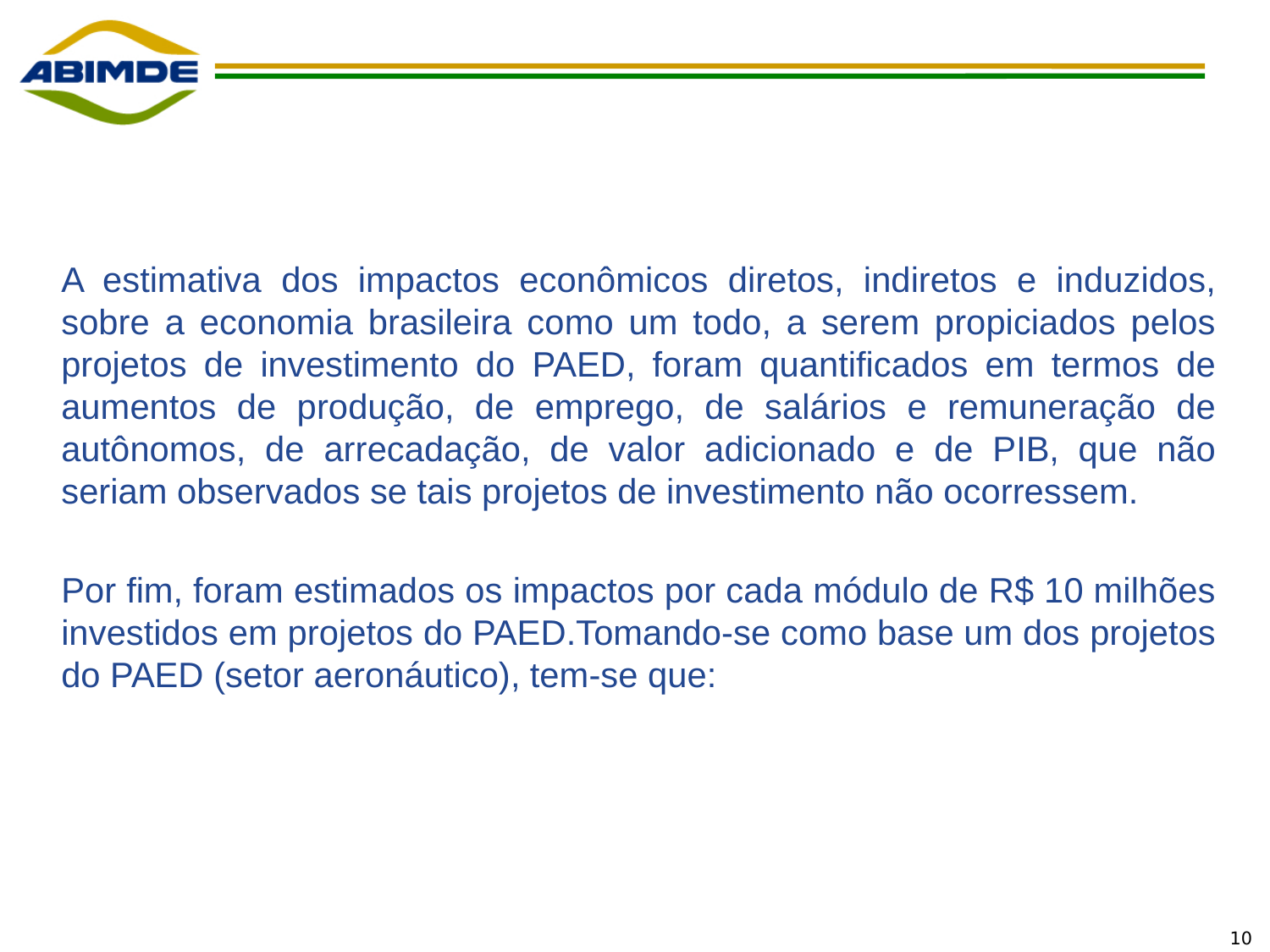

A estimativa dos impactos econômicos diretos, indiretos e induzidos, sobre a economia brasileira como um todo, a serem propiciados pelos projetos de investimento do PAED, foram quantificados em termos de aumentos de produção, de emprego, de salários e remuneração de autônomos, de arrecadação, de valor adicionado e de PIB, que não seriam observados se tais projetos de investimento não ocorressem.

Por fim, foram estimados os impactos por cada módulo de R$ 10 milhões investidos em projetos do PAED.Tomando-se como base um dos projetos do PAED (setor aeronáutico), tem-se que:

10